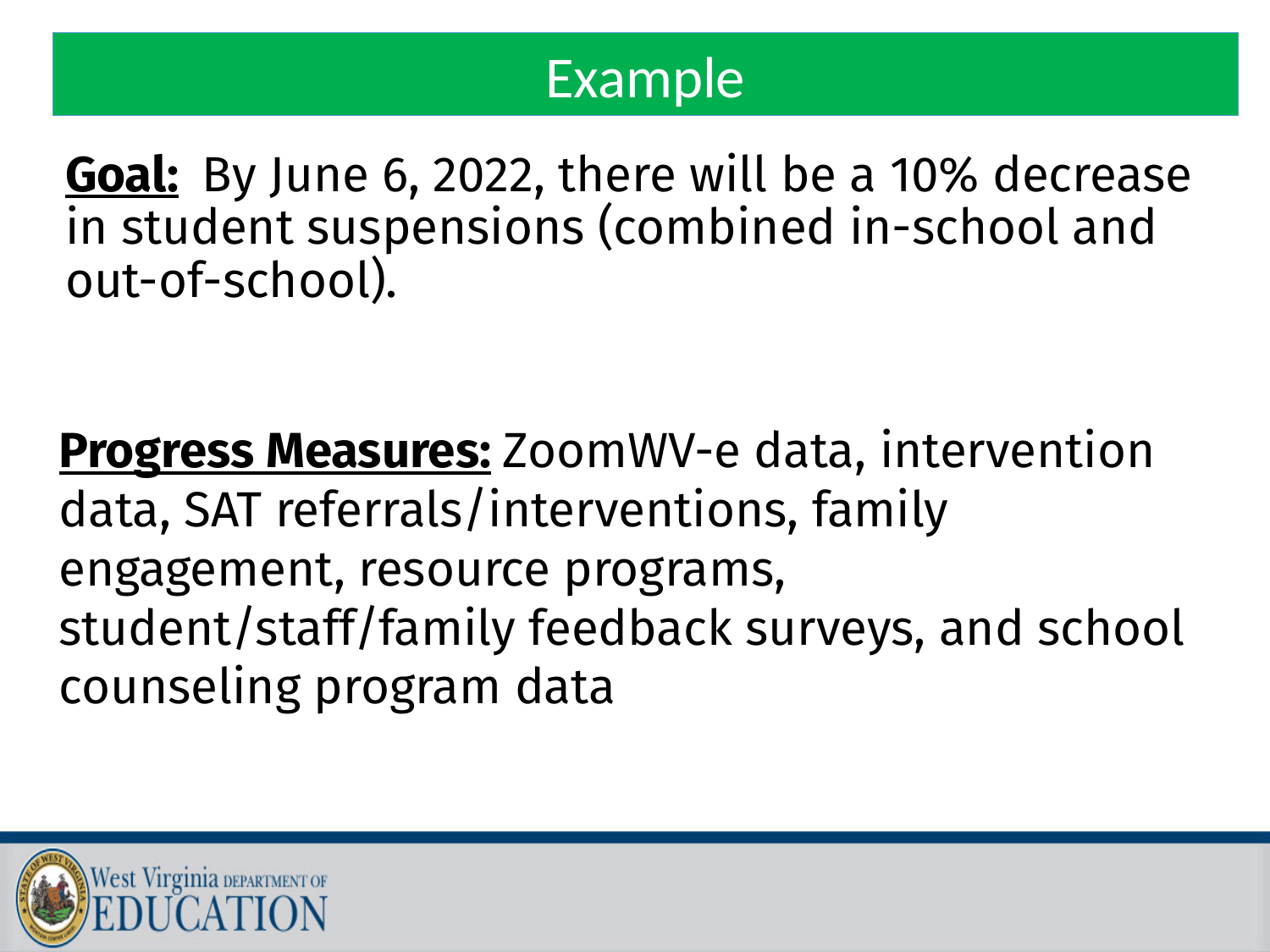

Example
Goal:  By June 6, 2022, there will be a 10% decrease in student suspensions (combined in-school and out-of-school).
Progress Measures: ZoomWV-e data, intervention data, SAT referrals/interventions, family engagement, resource programs, student/staff/family feedback surveys, and school counseling program data